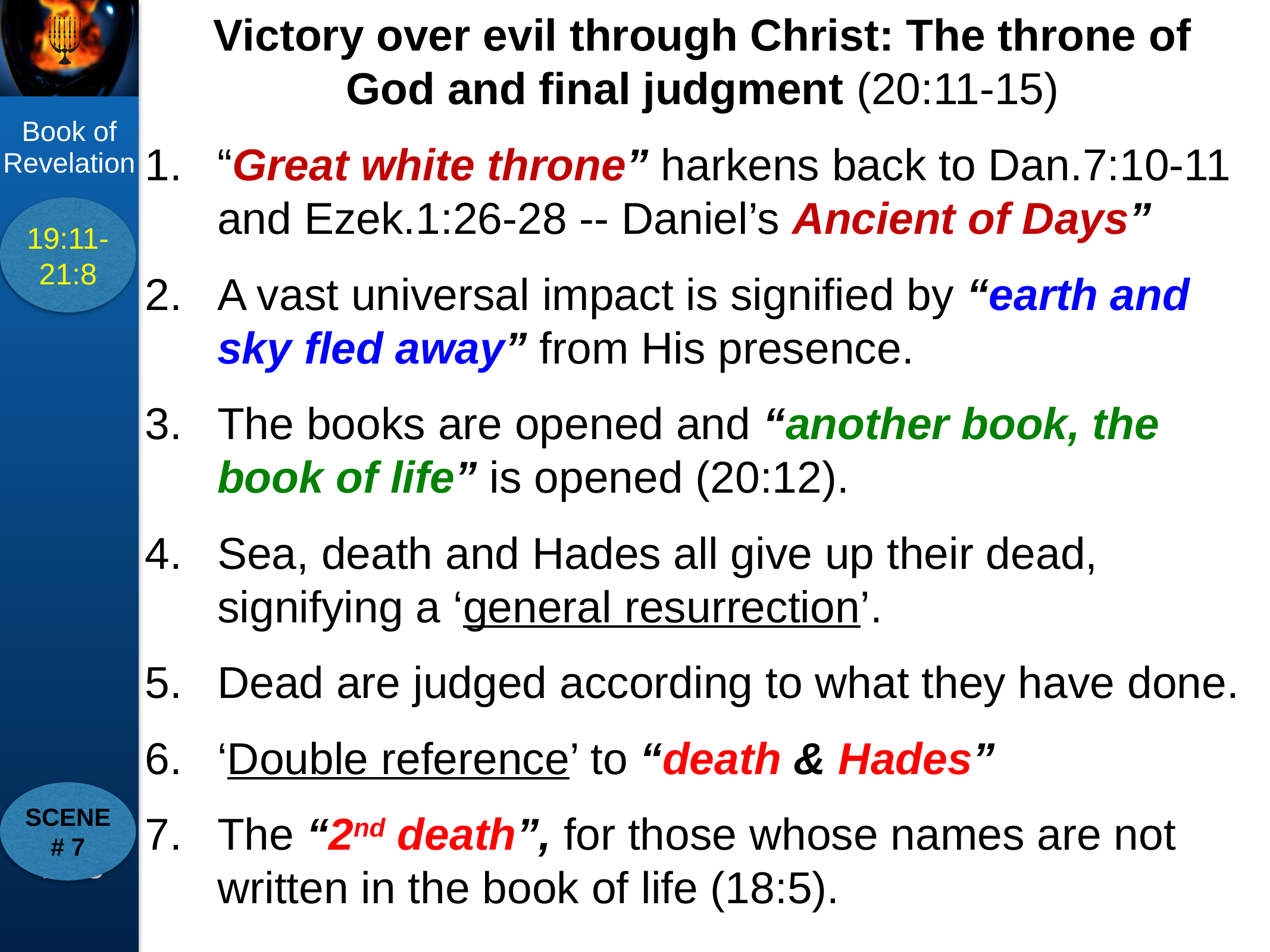

Victory over evil through Christ: The throne of God and final judgment (20:11-15)
“Great white throne” harkens back to Dan.7:10-11 and Ezek.1:26-28 -- Daniel’s Ancient of Days”
A vast universal impact is signified by “earth and sky fled away” from His presence.
The books are opened and “another book, the book of life” is opened (20:12).
Sea, death and Hades all give up their dead, signifying a ‘general resurrection’.
Dead are judged according to what they have done.
‘Double reference’ to “death & Hades”
The “2nd death”, for those whose names are not written in the book of life (18:5).
19:11-21:8
SCENE # 7